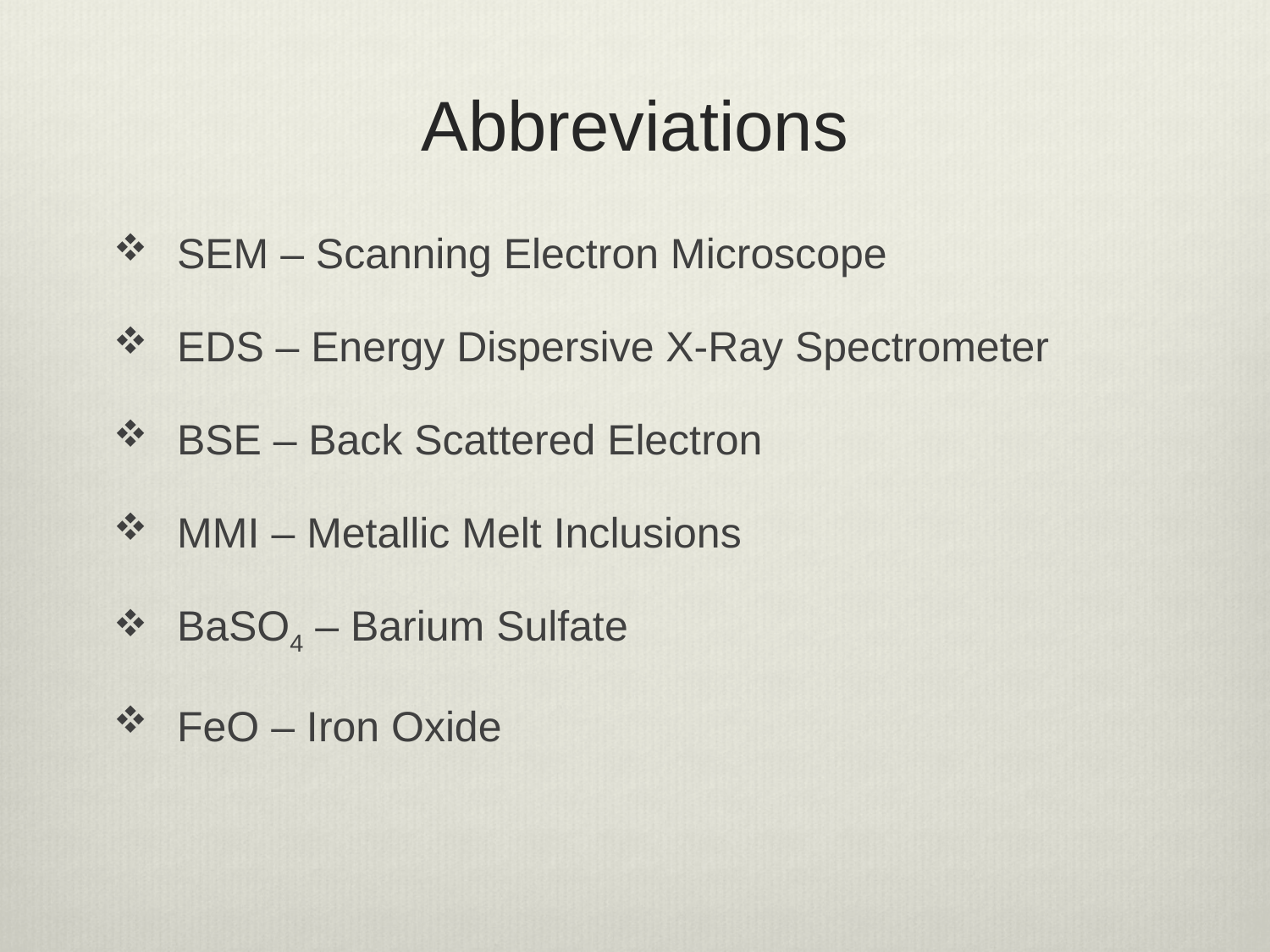

# Abbreviations
SEM – Scanning Electron Microscope
EDS – Energy Dispersive X-Ray Spectrometer
BSE – Back Scattered Electron
MMI – Metallic Melt Inclusions
BaSO4 – Barium Sulfate
FeO – Iron Oxide